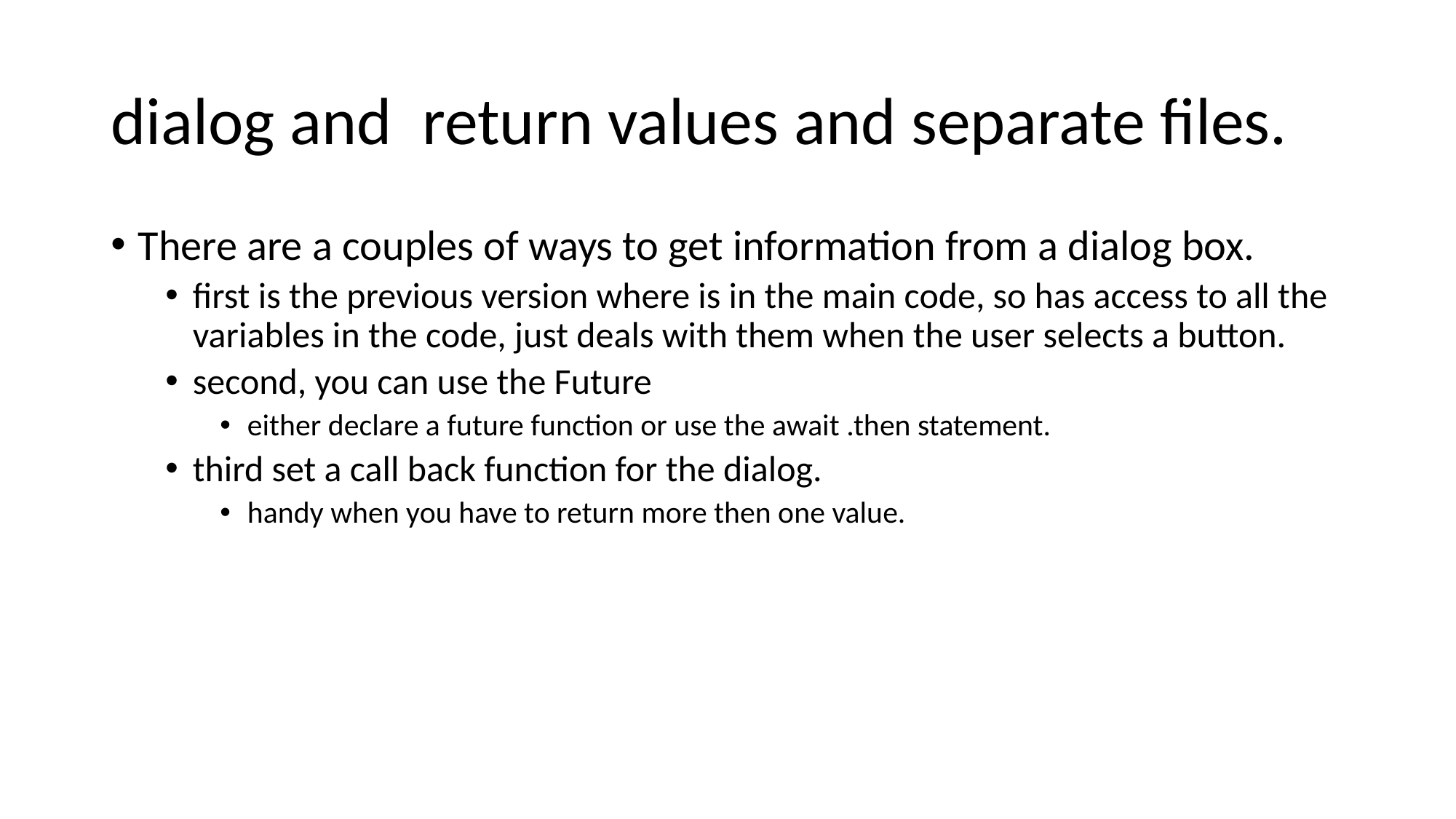

# dialog and  return values and separate files.
There are a couples of ways to get information from a dialog box.
first is the previous version where is in the main code, so has access to all the variables in the code, just deals with them when the user selects a button.
second, you can use the Future
either declare a future function or use the await .then statement.
third set a call back function for the dialog.
handy when you have to return more then one value.